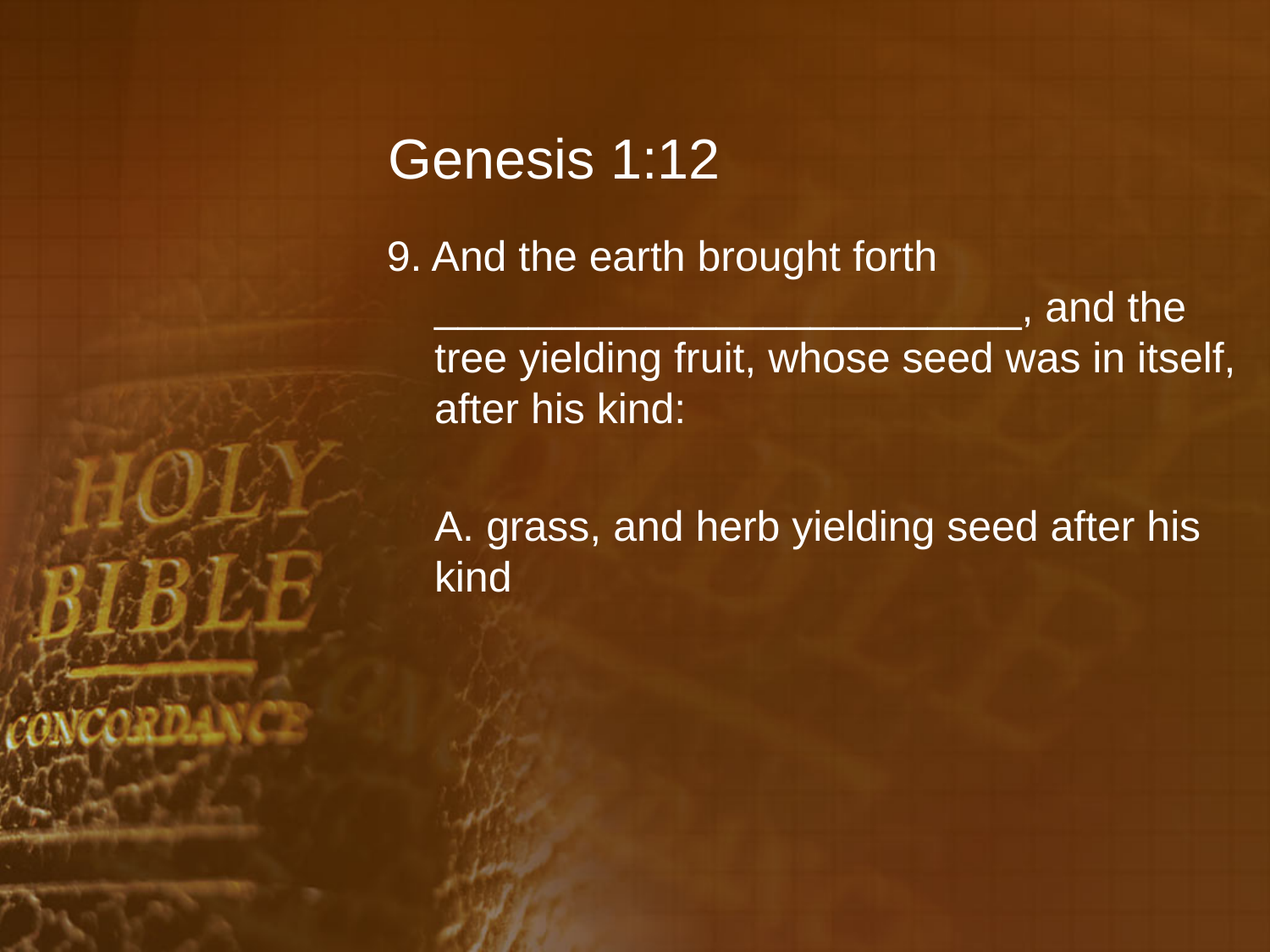

# Genesis 1:12
9. And the earth brought forth _________________________, and the tree yielding fruit, whose seed was in itself, after his kind:

	A. grass, and herb yielding seed after his kind